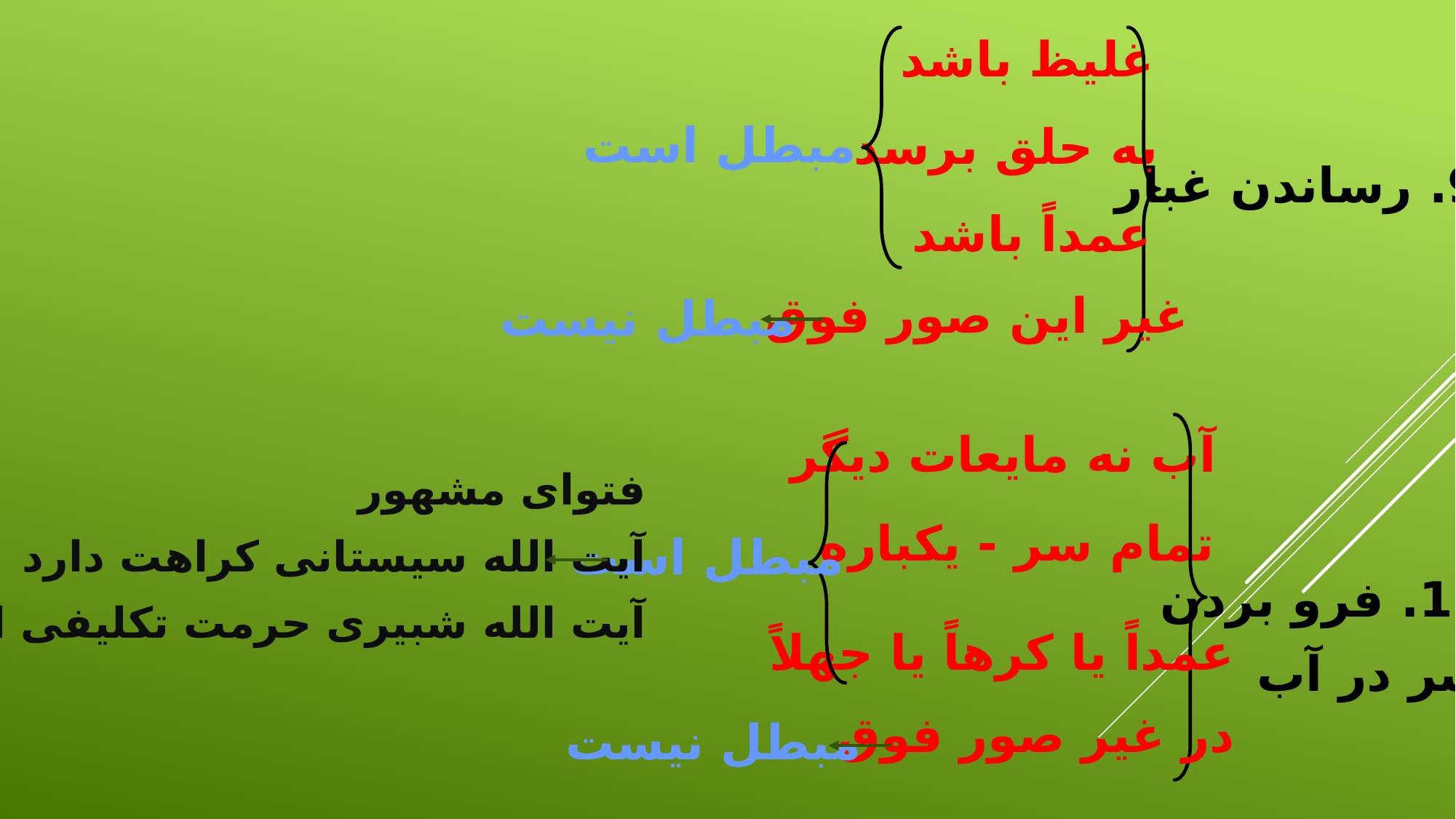

غلیظ باشد

مبطل است
به حلق برسد
9. رساندن غبار
عمداً باشد
غیر این صور فوق
مبطل نیست
آب نه مایعات دیگر

فتوای مشهور
آیت الله سیستانی کراهت دارد
آیت الله شبیری حرمت تکلیفی است
تمام سر - یکباره
مبطل است
10. فرو بردن
سر در آب
عمداً یا کرهاً یا جهلاً
در غیر صور فوق
مبطل نیست